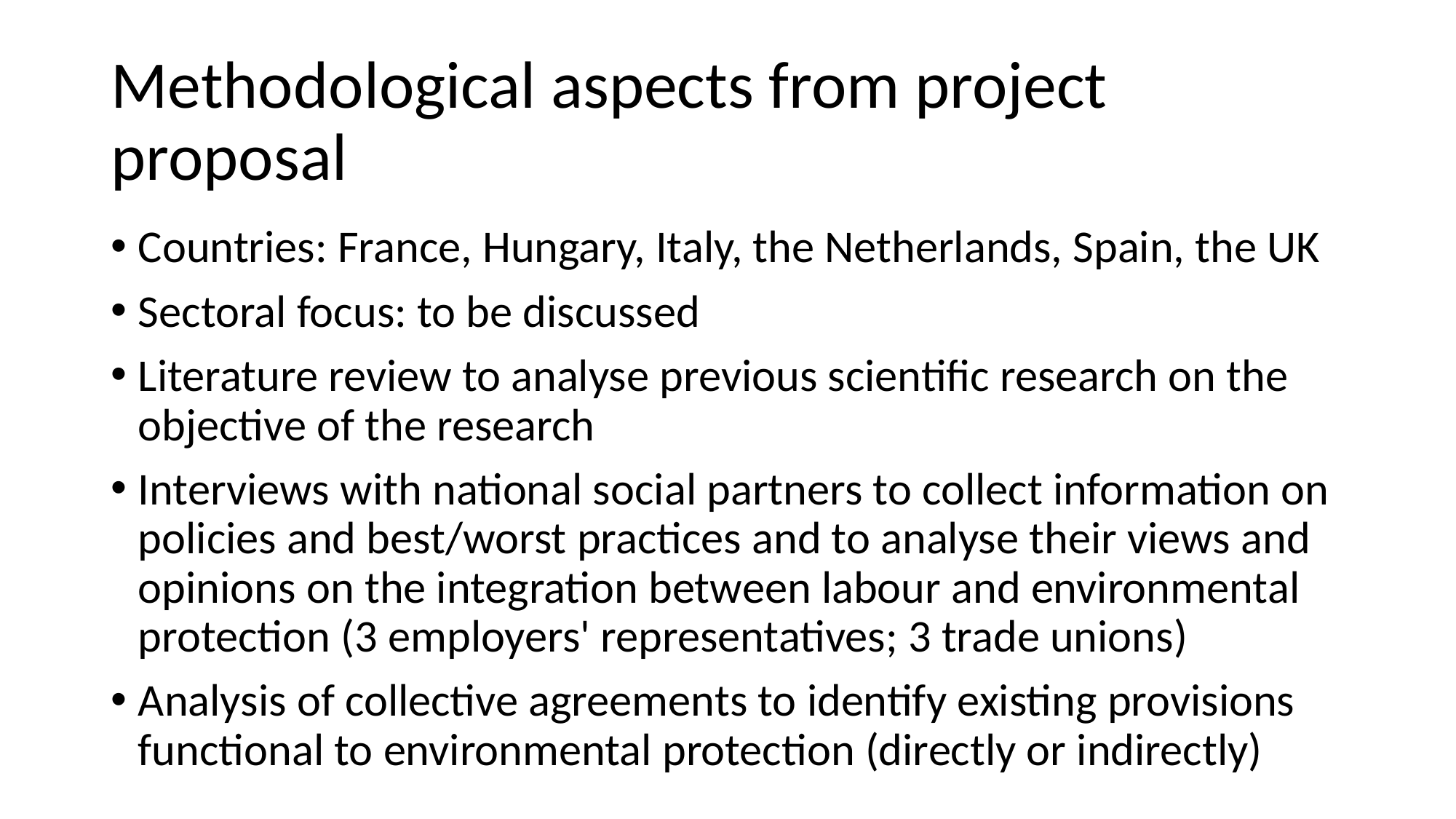

# Methodological aspects from project proposal
Countries: France, Hungary, Italy, the Netherlands, Spain, the UK
Sectoral focus: to be discussed
Literature review to analyse previous scientific research on the objective of the research
Interviews with national social partners to collect information on policies and best/worst practices and to analyse their views and opinions on the integration between labour and environmental protection (3 employers' representatives; 3 trade unions)
Analysis of collective agreements to identify existing provisions functional to environmental protection (directly or indirectly)